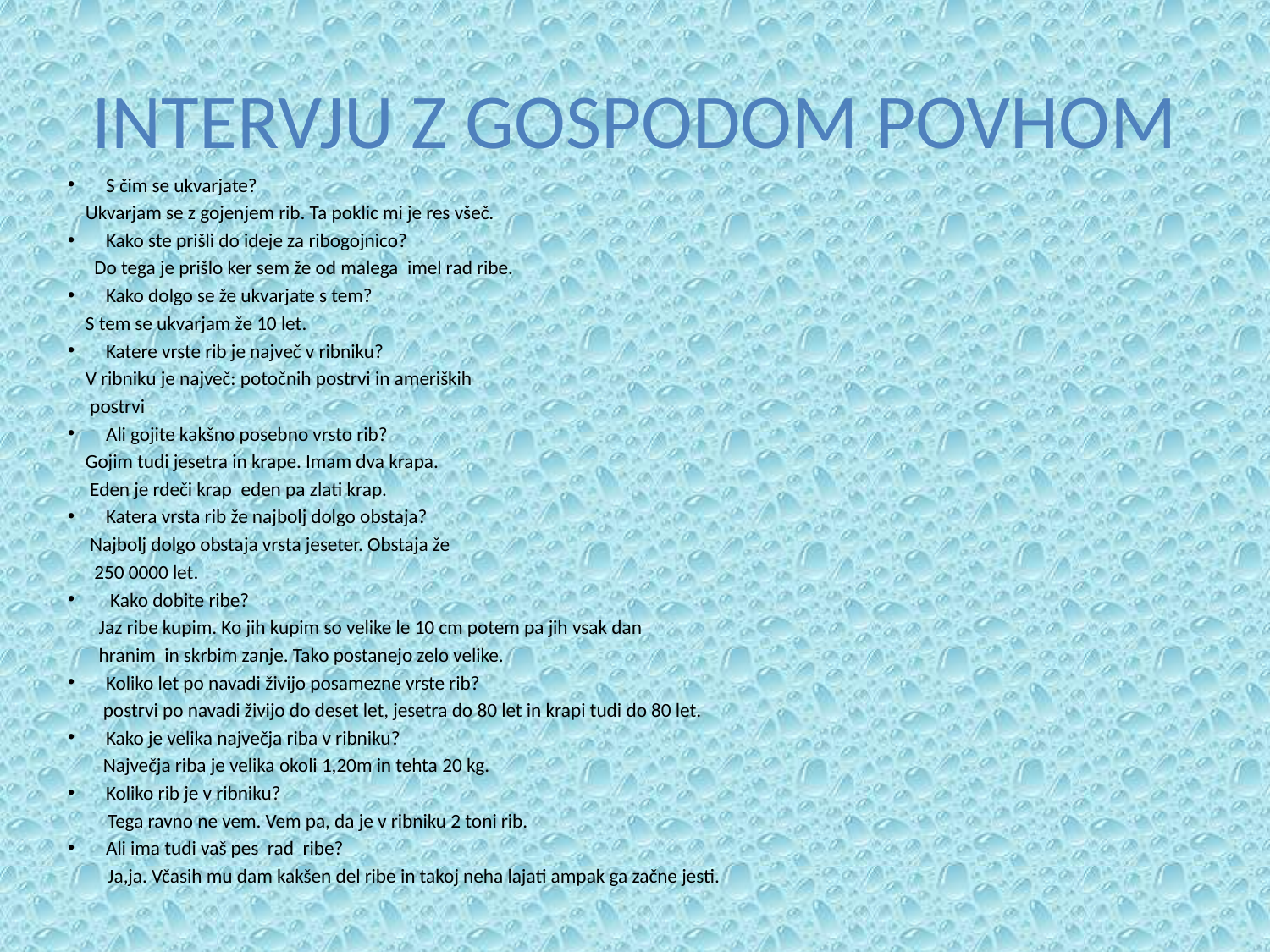

# INTERVJU Z GOSPODOM POVHOM
S čim se ukvarjate?
    Ukvarjam se z gojenjem rib. Ta poklic mi je res všeč.
Kako ste prišli do ideje za ribogojnico?
      Do tega je prišlo ker sem že od malega  imel rad ribe.
Kako dolgo se že ukvarjate s tem?
    S tem se ukvarjam že 10 let.
Katere vrste rib je največ v ribniku?
    V ribniku je največ: potočnih postrvi in ameriških
     postrvi
Ali gojite kakšno posebno vrsto rib?
    Gojim tudi jesetra in krape. Imam dva krapa.
     Eden je rdeči krap  eden pa zlati krap.
Katera vrsta rib že najbolj dolgo obstaja?
     Najbolj dolgo obstaja vrsta jeseter. Obstaja že
      250 0000 let.
 Kako dobite ribe?
       Jaz ribe kupim. Ko jih kupim so velike le 10 cm potem pa jih vsak dan
       hranim  in skrbim zanje. Tako postanejo zelo velike.
Koliko let po navadi živijo posamezne vrste rib?
        postrvi po navadi živijo do deset let, jesetra do 80 let in krapi tudi do 80 let.
Kako je velika največja riba v ribniku?
        Največja riba je velika okoli 1,20m in tehta 20 kg.
Koliko rib je v ribniku?
         Tega ravno ne vem. Vem pa, da je v ribniku 2 toni rib.
Ali ima tudi vaš pes  rad  ribe?
         Ja,ja. Včasih mu dam kakšen del ribe in takoj neha lajati ampak ga začne jesti.